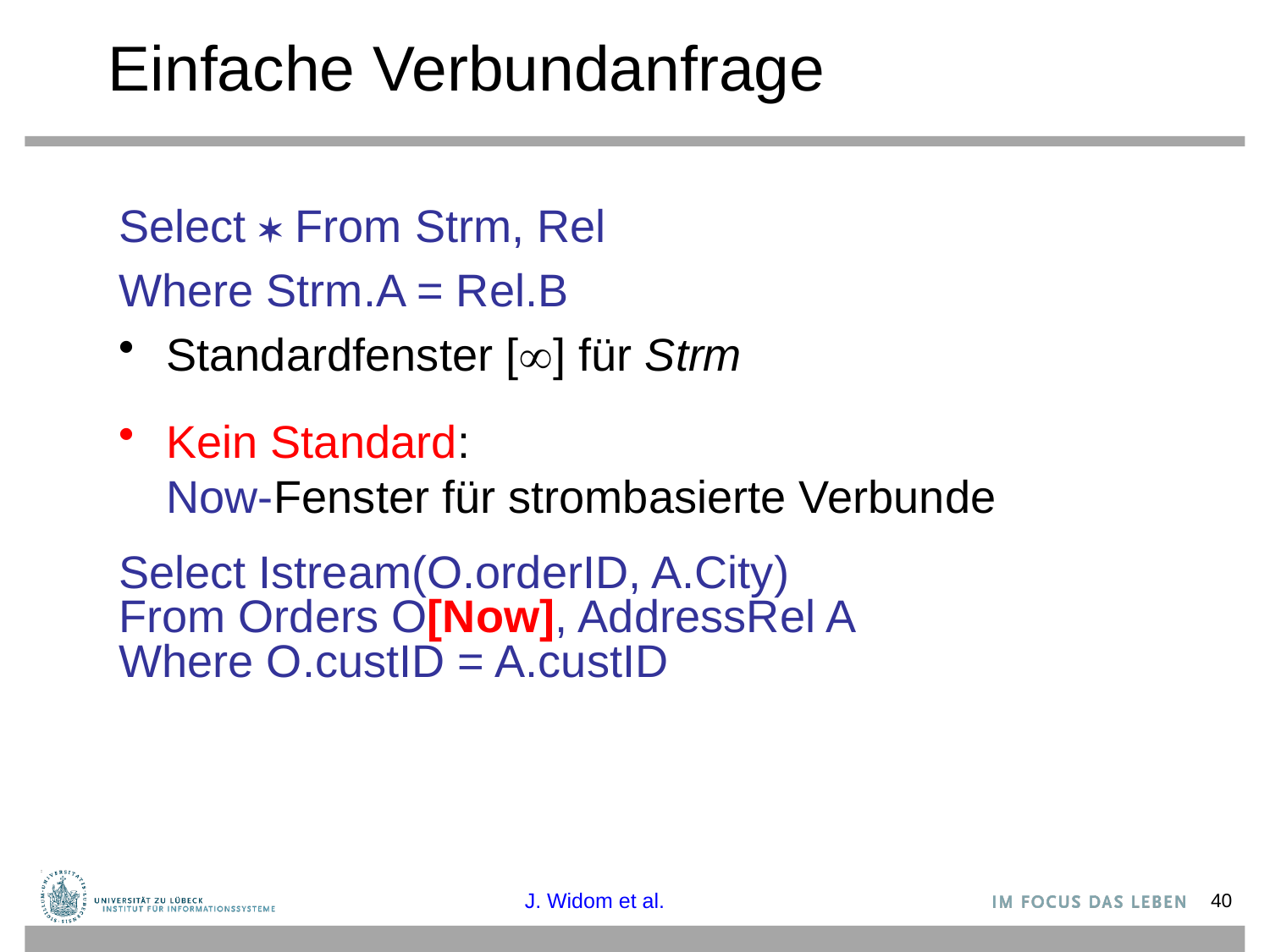

# Einfache Verbundanfrage
Select ∗ From Strm, Rel
Where Strm.A = Rel.B
Standardfenster [∞] für Strm
Kein Standard:
Now-Fenster für strombasierte Verbunde
Select Istream(O.orderID, A.City)
From Orders O[Now], AddressRel A
Where O.custID = A.custID
J. Widom et al.
40